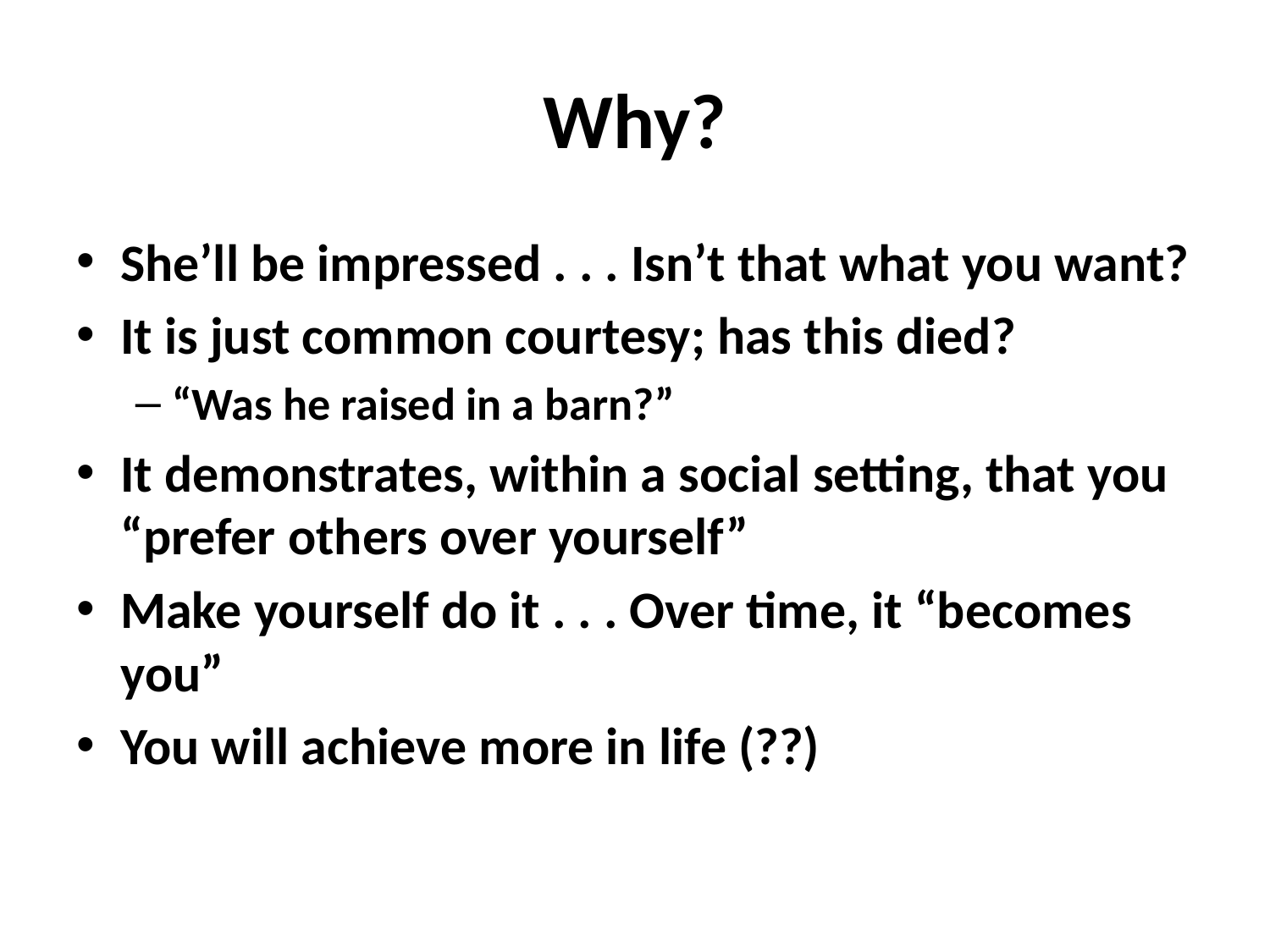

# Why?
She’ll be impressed . . . Isn’t that what you want?
It is just common courtesy; has this died?
“Was he raised in a barn?”
It demonstrates, within a social setting, that you “prefer others over yourself”
Make yourself do it . . . Over time, it “becomes you”
You will achieve more in life (??)